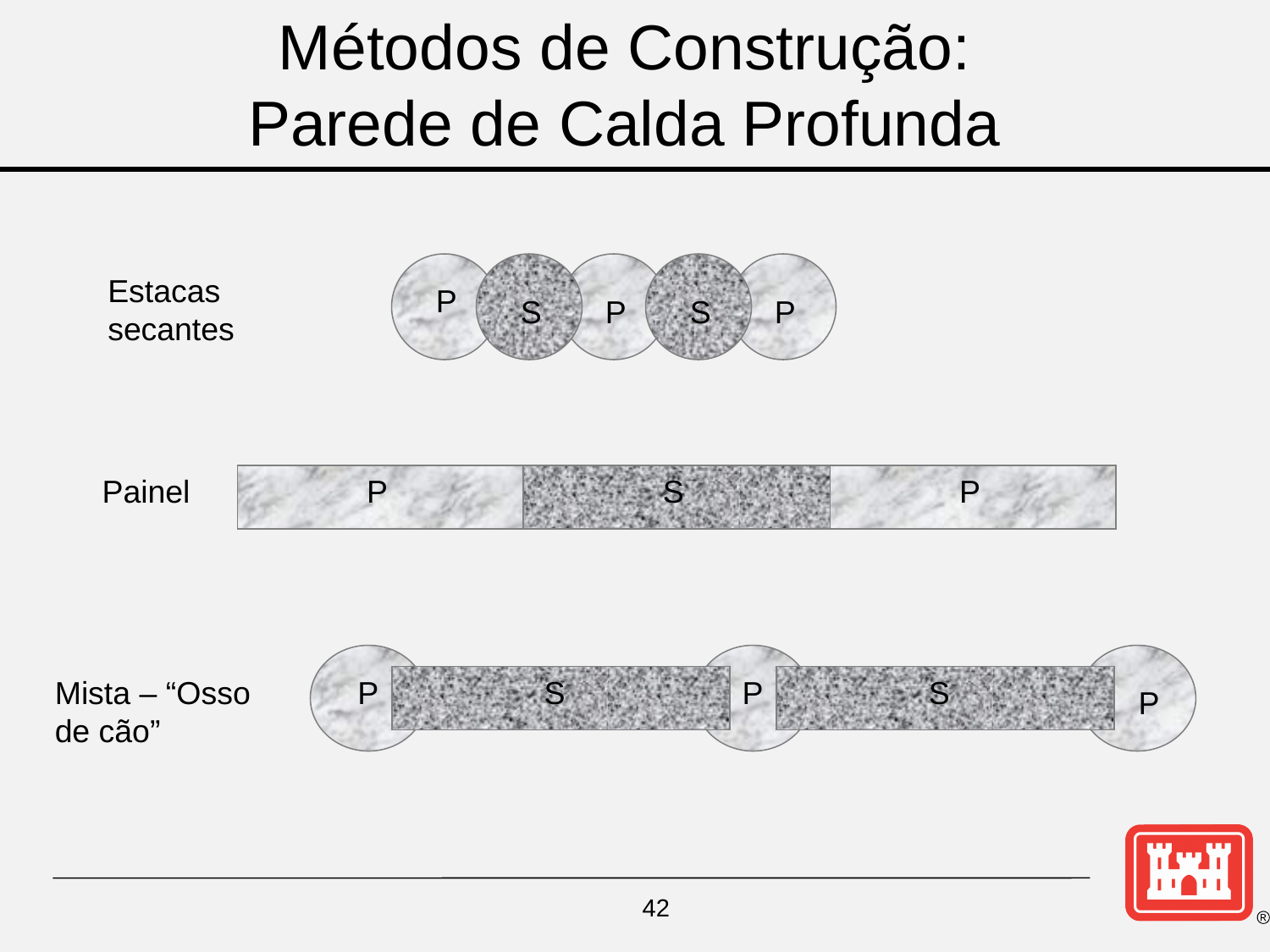

# Métodos de Construção: Parede de Calda Profunda

Estacas secantes
P
S
P
S
P

Painel
P
S
P

Mista – “Osso de cão”

P
S
P
S
P
42